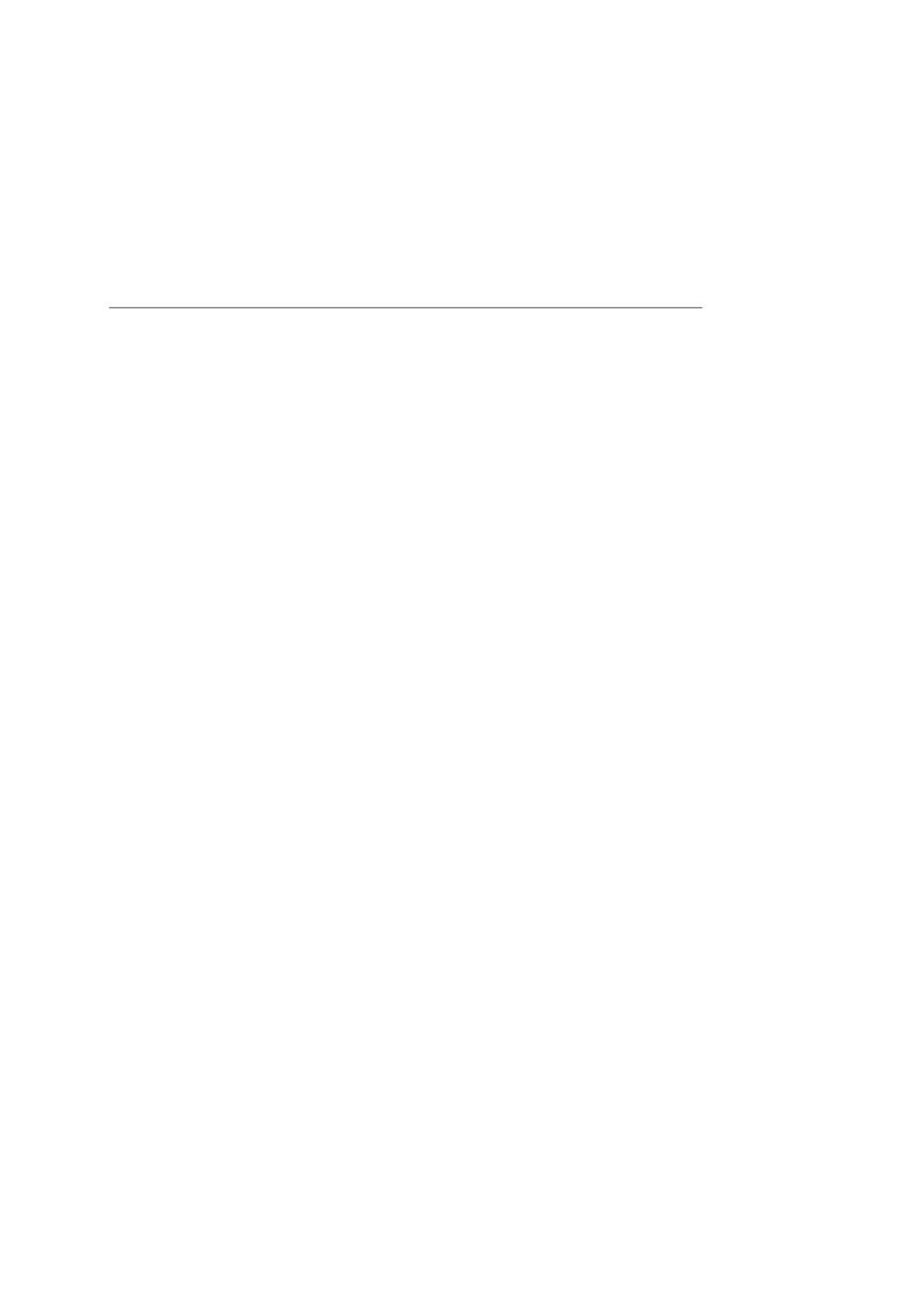

8
																																																																																																																																																			Software Interrupts

																																																												8.1. INTERRUPTS

																																																																					Interrupts in reality are events that occurred outside the processor and the
																																																												processor must be informed about them. Interrupts are asynchronous and
																																																												unpredictable. Asynchronous means that the interrupts occur, independent
																																																												of the working of the processor, i.e. independent of the instruction currently
																																																												executing. Synchronous events are those that occur side by side with
																																																												another activity. Interrupts must be asynchronous as they are generated by
																																																												the external world which is unaware of the happenings inside the processor.
																																																												True interrupts that occur in real time are asynchronous with the execution.
																																																												Also it is unpredictable at which time an interrupt will come. The two
																																																												concepts of being unpredictable and asynchronous are overlapping.
																																																												Unpredictable means the time at which an interrupt will come cannot be
																																																												predicted, while asynchronous means that the interrupt has nothing to do
																																																												with the currently executing instruction and the current state of the
																																																												processor.
																																																																					The 8088 processor divides interrupts into two classes. Software interrupts
																																																												and hardware interrupts. Hardware interrupts are the real interrupts
																																																												generated by the external world as discussed above. Software interrupts on
																																																												the contrary are not generated from outside the processor. They just provide
																																																												an extended far call mechanism. Far all allows us to jump anywhere in the
																																																												whole megabyte of memory. To return from the target we place both the
																																																												segment and offset on the stack. Software interrupts show a similar
																																																												behavior. It however pushes one more thing before both the segment and
																																																												offset and that is the FLAGS register. Just like the far call loads new values
																																																												in CS and IP, the interrupt call loads new values in CS, IP, and FLAGS.
																																																												Therefore the only way to retain the value of original FLAGS register is to
																																																												push and pop as part of interrupt call and return instructions. Pushing and
																																																												popping inside the routine will not work as the routine started with an
																																																												already tampered value.
																																																																					The discussion of real time interrupts is deferred till the next chapter. They
																																																												play the critical part in control applications where external hardware must
																																																												be control and events and changes therein must be appropriately responded
																																																												by the processor. To generate an interrupt the INT instruction is used. The
																																																												routine that executes in response to an INT instruction is called the interrupt
																																																												service routine (ISR) or the interrupt handler.  Taking example from real time
																																																												interrupts the routine to instruct an external hardware to close the valve of a
																																																												boiler in response to an interrupt from the pressure sensor is an interrupt
																																																												routine.
																																																																					The software interrupt mechanism in 8088 uses vectored interrupts
																																																												meaning that the address of the interrupt routine is not directly mentioned
																																																												in an interrupt call, rather the address is lookup up from a table. 8088
																																																												provides a mechanism for mapping interrupts to interrupt handlers.
																																																												Introducing a new entry in this mapping table is called hooking an interrupt.
																																																																					Syntax of the INT instruction is very simple. It takes a single byte
																																																												argument varying from 0-255. This is the interrupt number informing the
																																																												processor, which interrupt is currently of interest. This number correlates to
																																																												the interrupt handler routine by a routing or vectoring mechanism. A few
																																																												interrupt numbers in the start are reserved and we generally do not use
																																																												them. They are related to the processor working. For example INT 0 is the